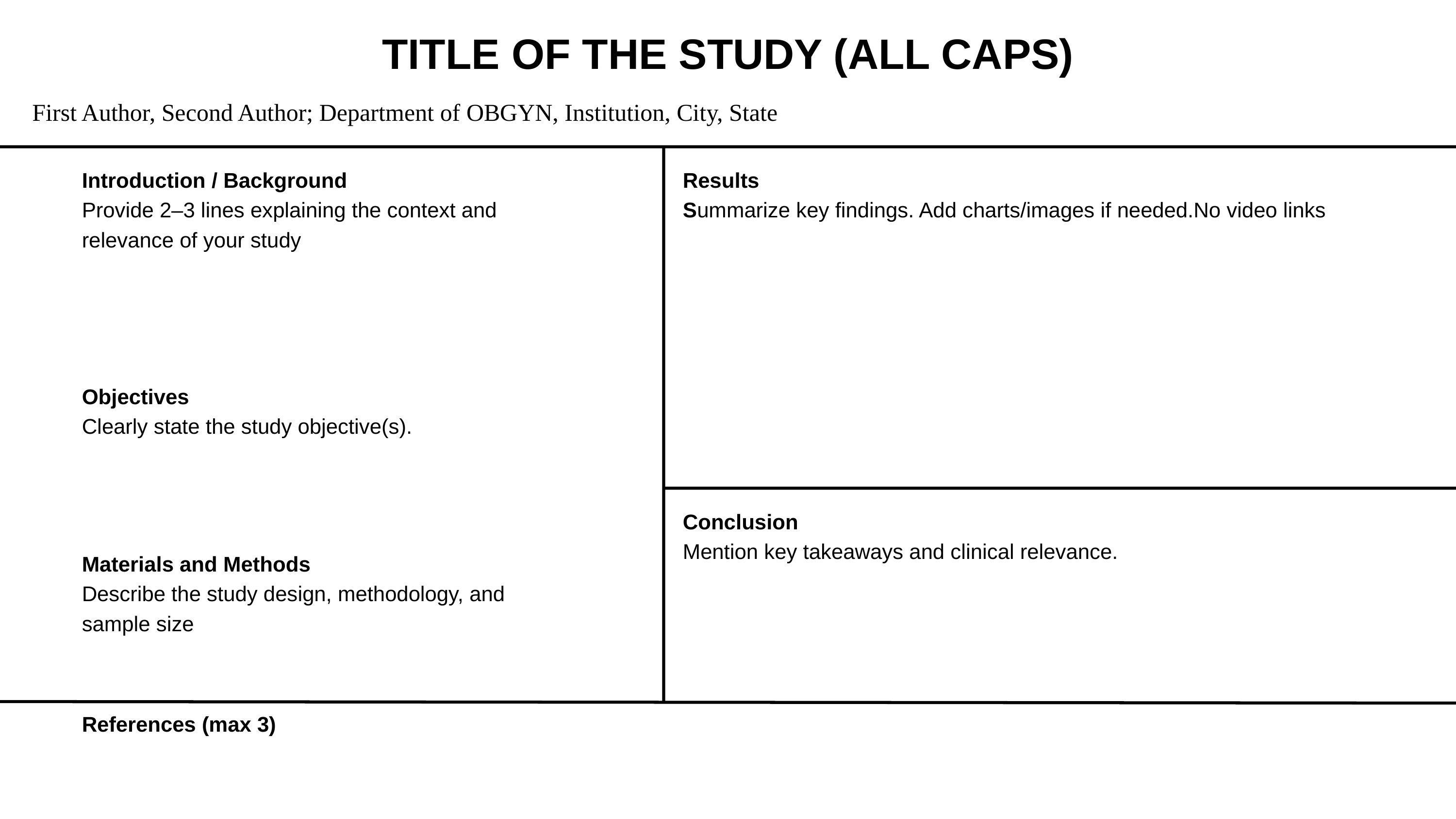

TITLE OF THE STUDY (ALL CAPS)
First Author, Second Author; Department of OBGYN, Institution, City, State

Introduction / Background
Provide 2–3 lines explaining the context and relevance of your study
Results
Summarize key findings. Add charts/images if needed.No video links
Objectives
Clearly state the study objective(s).

Conclusion
Mention key takeaways and clinical relevance.
Materials and Methods
Describe the study design, methodology, and sample size

References (max 3)